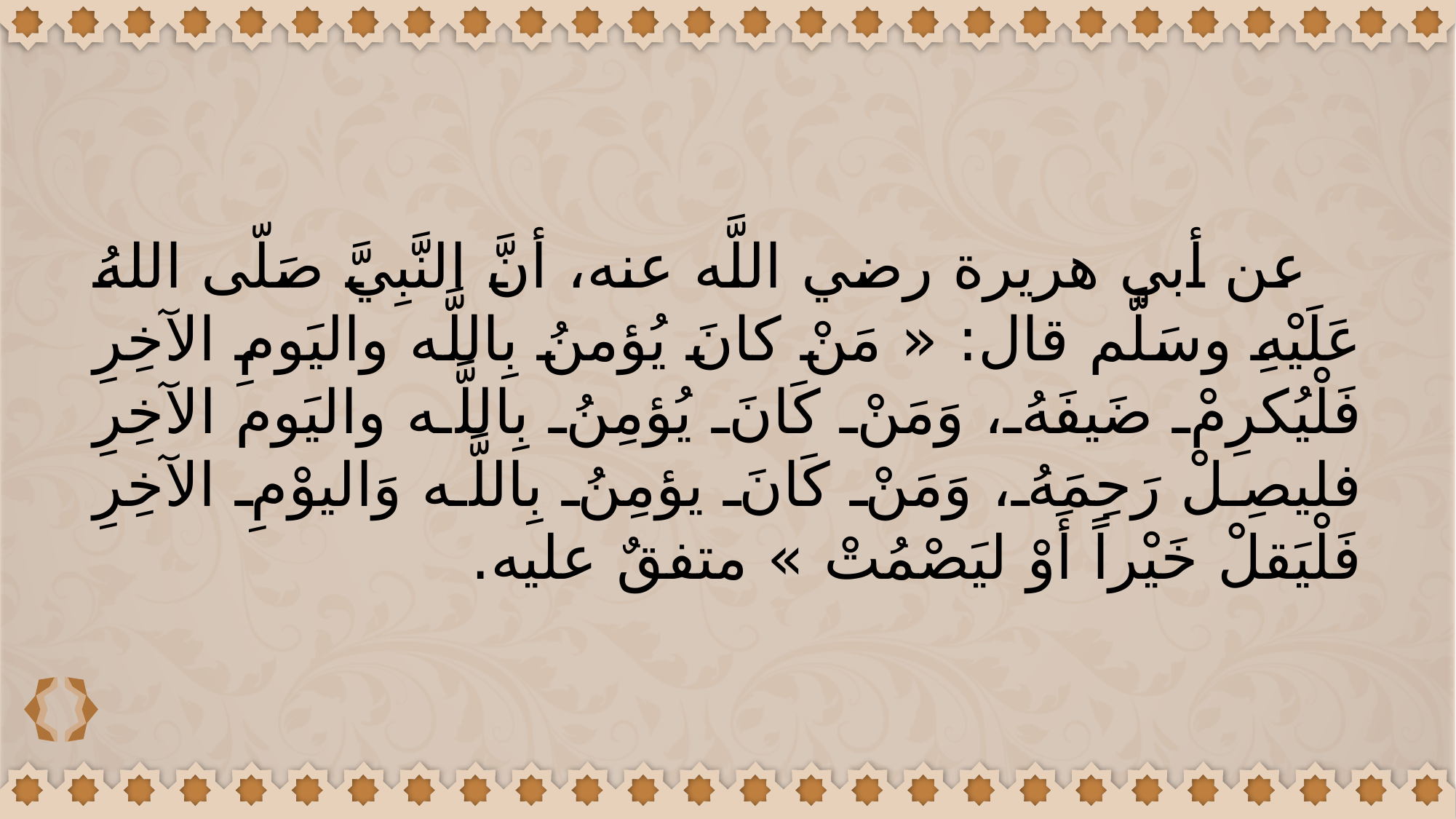

عن أبي هريرة رضي اللَّه عنه، أنَّ النَّبِيَّ صَلّى اللهُ عَلَيْهِ وسَلَّم قال: « مَنْ كانَ يُؤمنُ بِاللَّه واليَومِ الآخِرِ فَلْيُكرِمْ ضَيفَهُ، وَمَنْ كَانَ يُؤمِنُ بِاللَّه واليَوم الآخِرِ فليصِلْ رَحِمَهُ، وَمَنْ كَانَ يؤمِنُ بِاللَّه وَاليوْمِ الآخِرِ فَلْيَقلْ خَيْراً أَوْ ليَصْمُتْ » متفقٌ عليه.